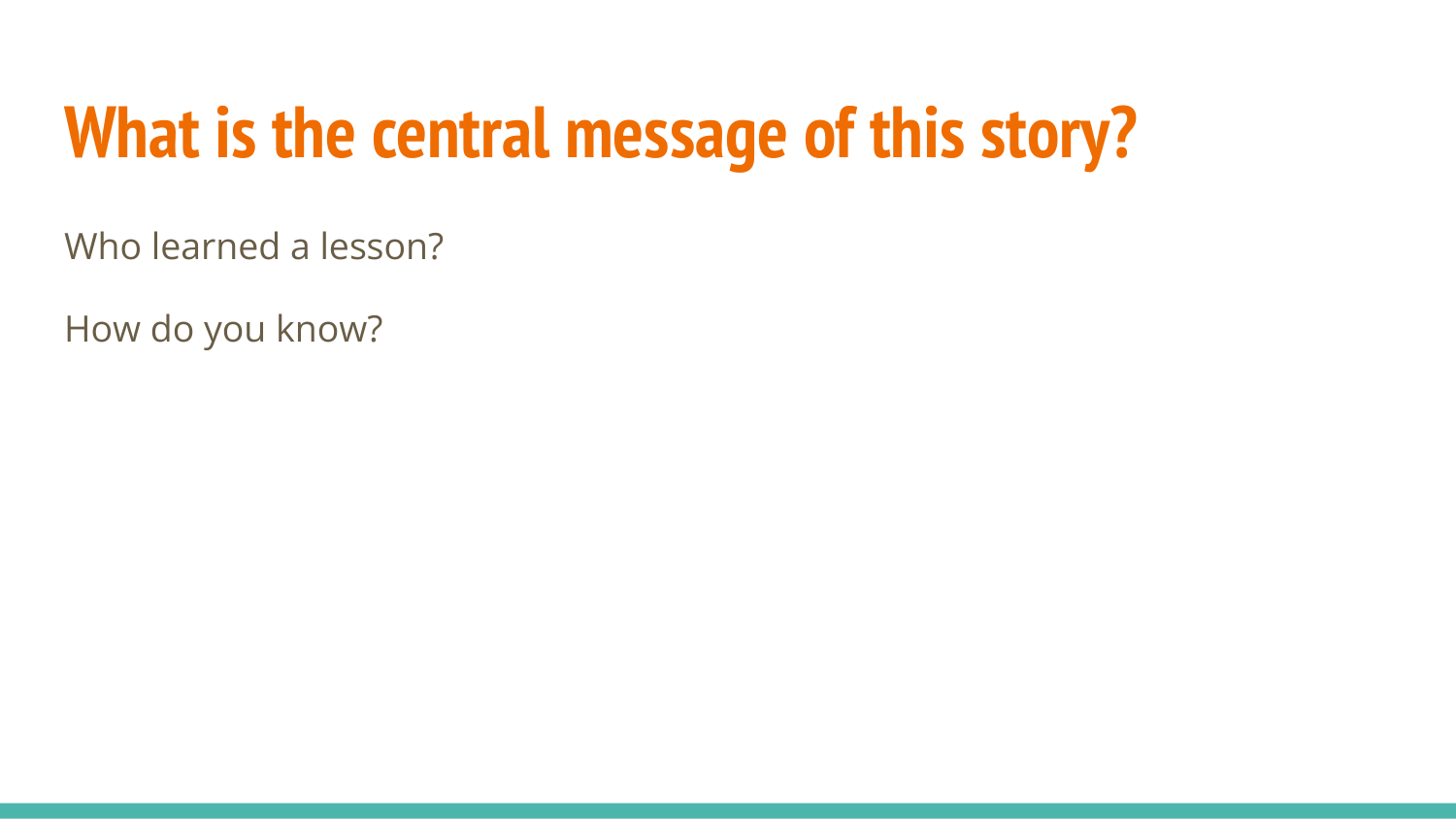

# What is the central message of this story?
Who learned a lesson?
How do you know?